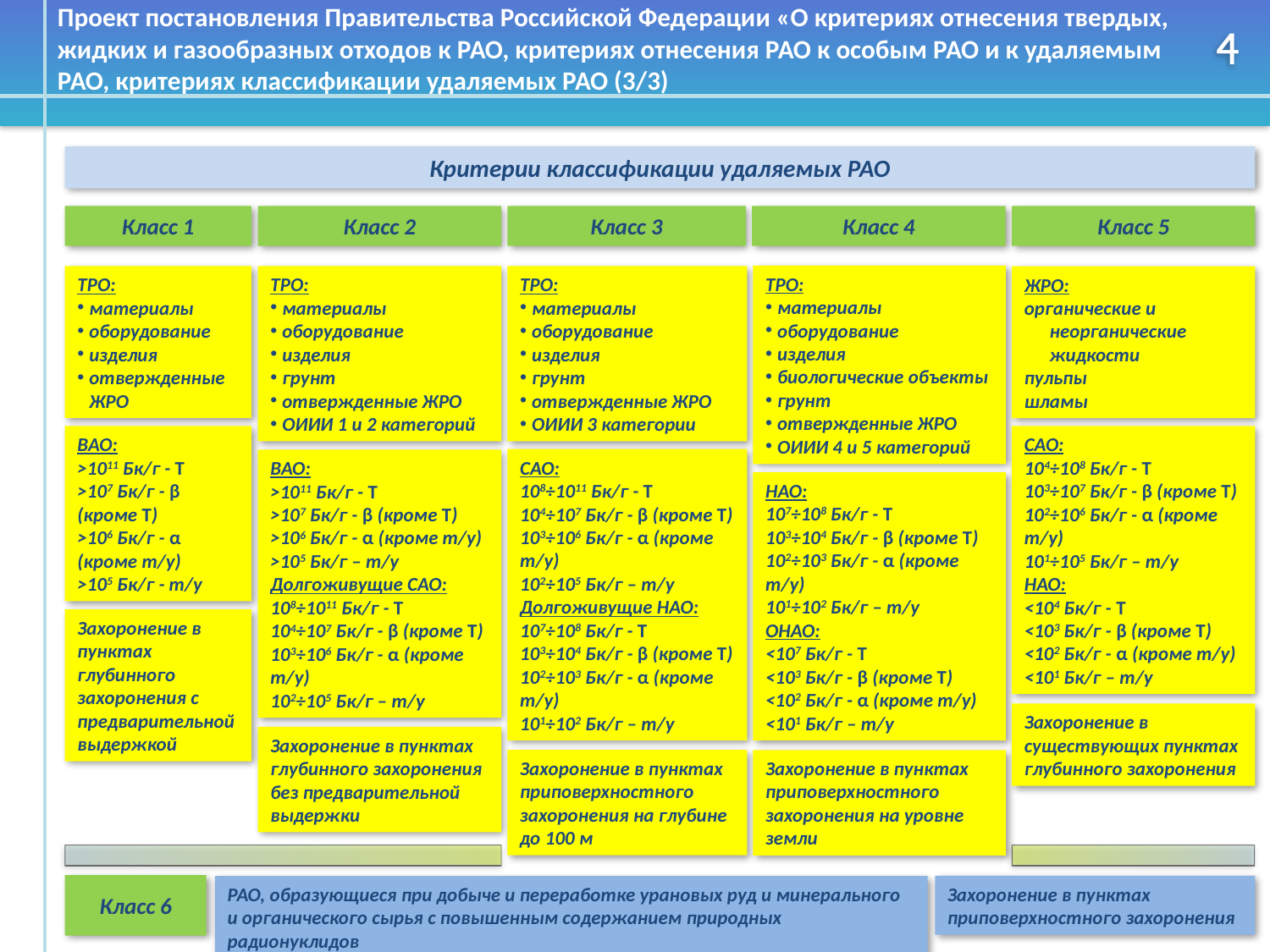

Проект постановления Правительства Российской Федерации «О критериях отнесения твердых, жидких и газообразных отходов к РАО, критериях отнесения РАО к особым РАО и к удаляемым РАО, критериях классификации удаляемых РАО (3/3)
4
Критерии классификации удаляемых РАО
Класс 1
Класс 2
Класс 3
Класс 4
Класс 5
ТРО:
материалы
оборудование
изделия
биологические объекты
грунт
отвержденные ЖРО
ОИИИ 4 и 5 категорий
ТРО:
материалы
оборудование
изделия
отвержденные ЖРО
ТРО:
материалы
оборудование
изделия
грунт
отвержденные ЖРО
ОИИИ 1 и 2 категорий
ТРО:
материалы
оборудование
изделия
грунт
отвержденные ЖРО
ОИИИ 3 категории
ЖРО:
органические и неорганические жидкости
пульпы
шламы
ВАО:
>1011 Бк/г - T
>107 Бк/г - β (кроме T)
>106 Бк/г - α (кроме т/у)
>105 Бк/г - т/у
САО:
104÷108 Бк/г - T
103÷107 Бк/г - β (кроме T)
102÷106 Бк/г - α (кроме т/у)
101÷105 Бк/г – т/у
НАО:
<104 Бк/г - T
<103 Бк/г - β (кроме T)
<102 Бк/г - α (кроме т/у)
<101 Бк/г – т/у
САО:
108÷1011 Бк/г - T
104÷107 Бк/г - β (кроме T)
103÷106 Бк/г - α (кроме т/у)
102÷105 Бк/г – т/у
Долгоживущие НАО:
107÷108 Бк/г - T
103÷104 Бк/г - β (кроме T)
102÷103 Бк/г - α (кроме т/у)
101÷102 Бк/г – т/у
ВАО:
>1011 Бк/г - T
>107 Бк/г - β (кроме T)
>106 Бк/г - α (кроме т/у)
>105 Бк/г – т/у
Долгоживущие САО:
108÷1011 Бк/г - T
104÷107 Бк/г - β (кроме T)
103÷106 Бк/г - α (кроме т/у)
102÷105 Бк/г – т/у
НАО:
107÷108 Бк/г - T
103÷104 Бк/г - β (кроме T)
102÷103 Бк/г - α (кроме т/у)
101÷102 Бк/г – т/у
ОНАО:
<107 Бк/г - T
<103 Бк/г - β (кроме T)
<102 Бк/г - α (кроме т/у)
<101 Бк/г – т/у
Захоронение в пунктах глубинного захоронения с предварительной выдержкой
Захоронение в существующих пунктах глубинного захоронения
Захоронение в пунктах глубинного захоронения без предварительной выдержки
Захоронение в пунктах приповерхностного захоронения на глубине до 100 м
Захоронение в пунктах приповерхностного захоронения на уровне земли

Класс 6
Захоронение в пунктах приповерхностного захоронения
РАО, образующиеся при добыче и переработке урановых руд и минерального и органического сырья с повышенным содержанием природных радионуклидов